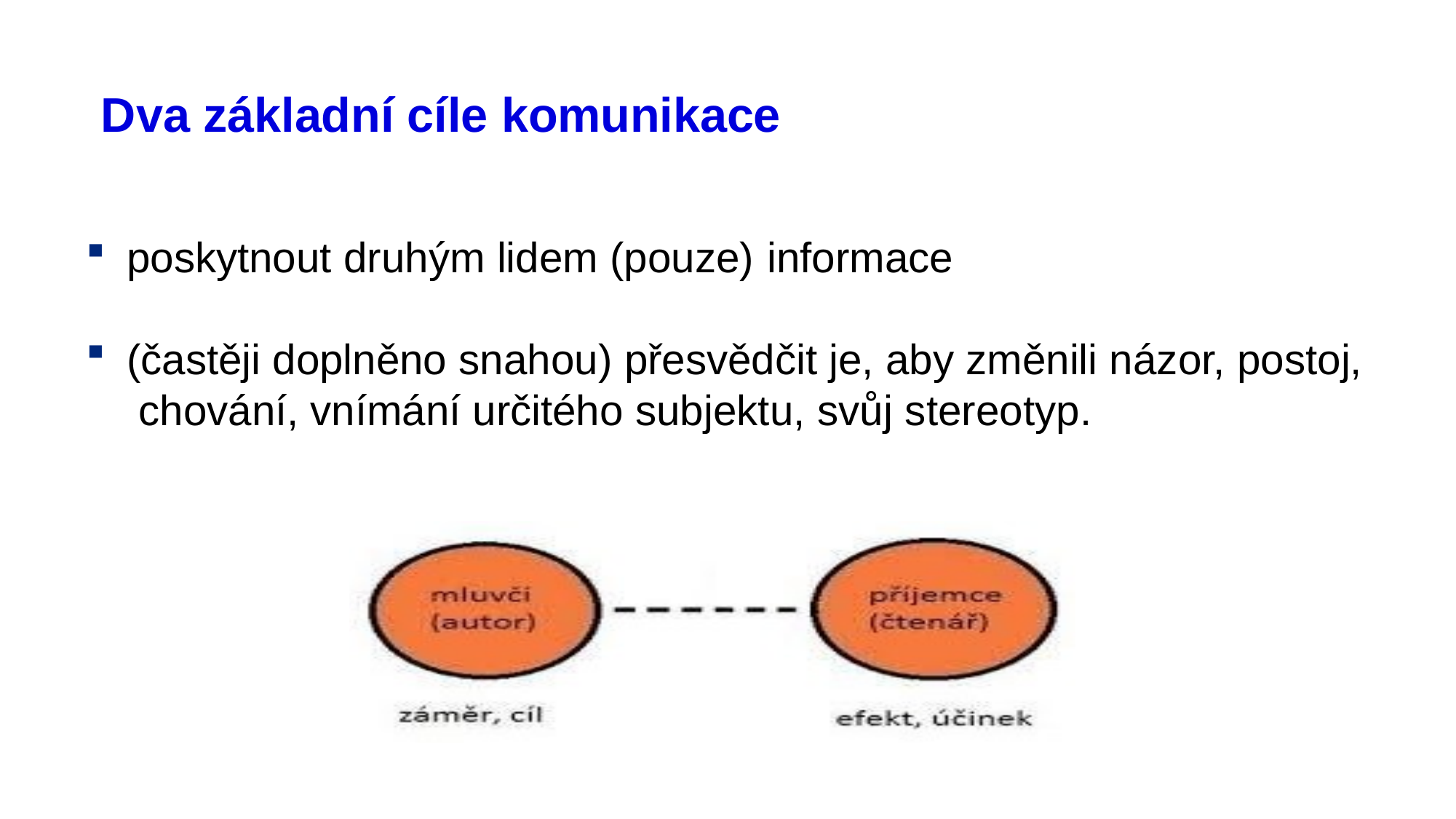

# Dva základní cíle komunikace
poskytnout druhým lidem (pouze) informace

(častěji doplněno snahou) přesvědčit je, aby změnili názor, postoj,  chování, vnímání určitého subjektu, svůj stereotyp.